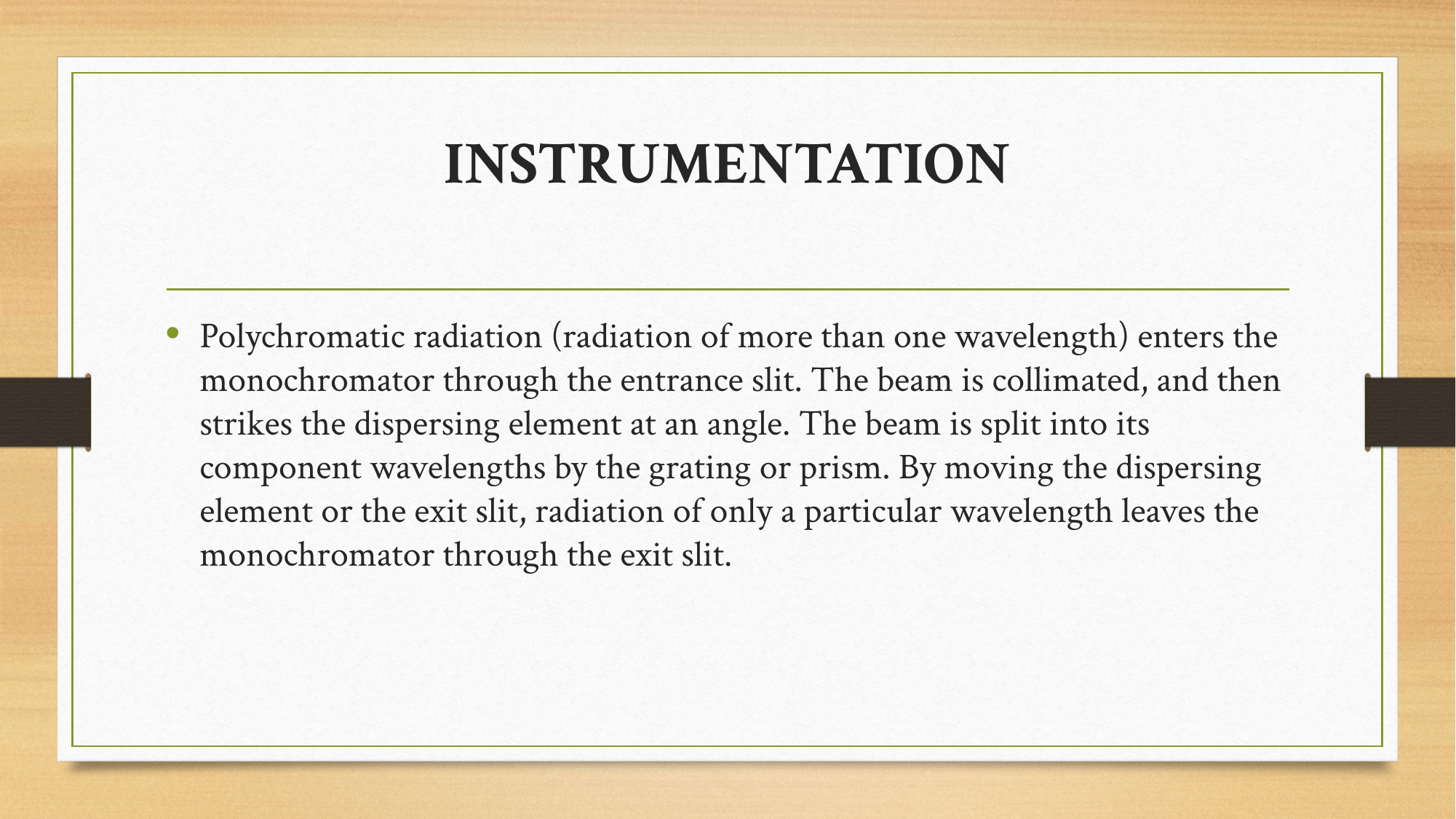

# INSTRUMENTATION
Polychromatic radiation (radiation of more than one wavelength) enters the monochromator through the entrance slit. The beam is collimated, and then strikes the dispersing element at an angle. The beam is split into its component wavelengths by the grating or prism. By moving the dispersing element or the exit slit, radiation of only a particular wavelength leaves the monochromator through the exit slit.